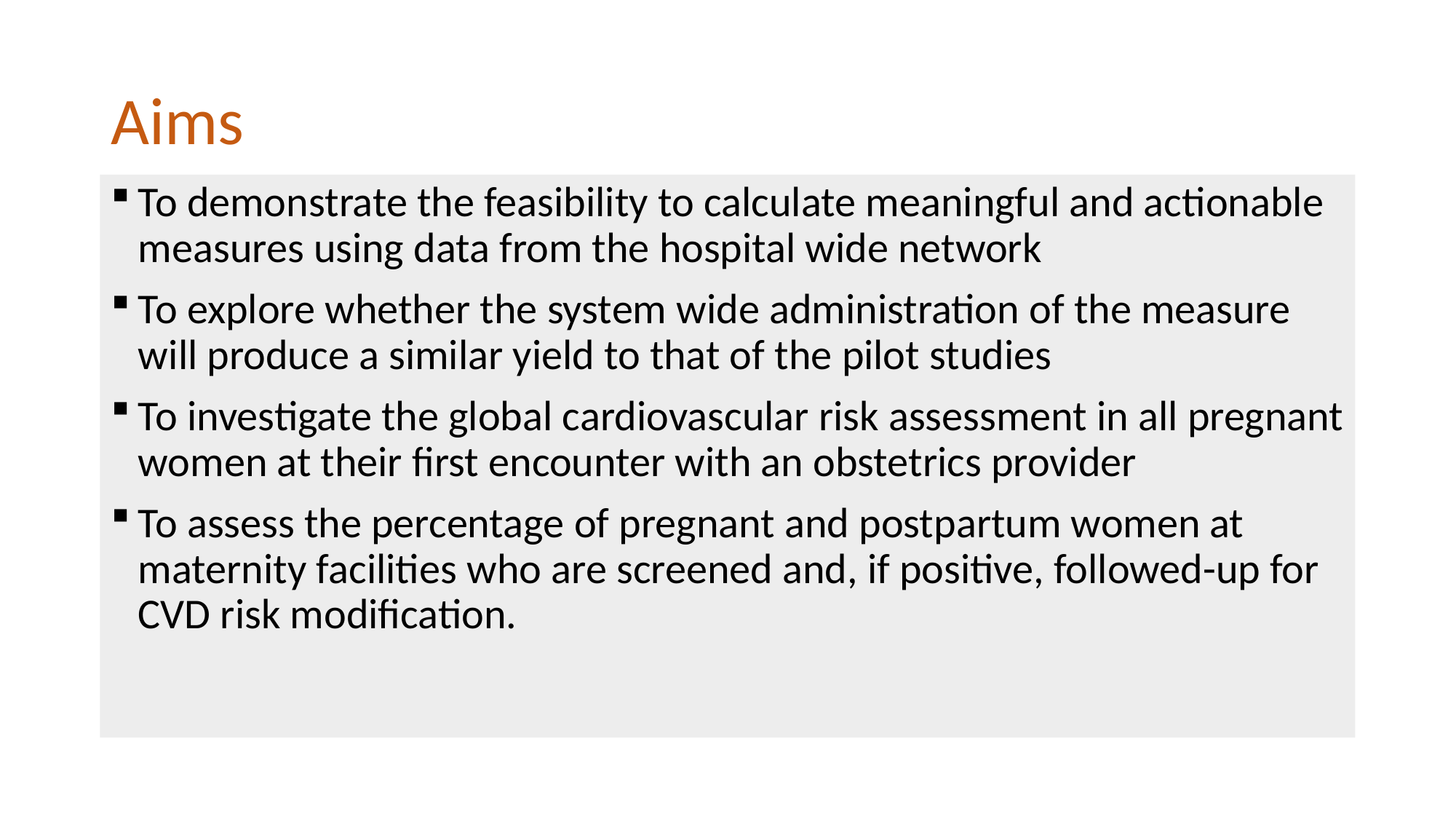

# Aims
To demonstrate the feasibility to calculate meaningful and actionable measures using data from the hospital wide network
To explore whether the system wide administration of the measure will produce a similar yield to that of the pilot studies
To investigate the global cardiovascular risk assessment in all pregnant women at their first encounter with an obstetrics provider
To assess the percentage of pregnant and postpartum women at maternity facilities who are screened and, if positive, followed-up for CVD risk modification.